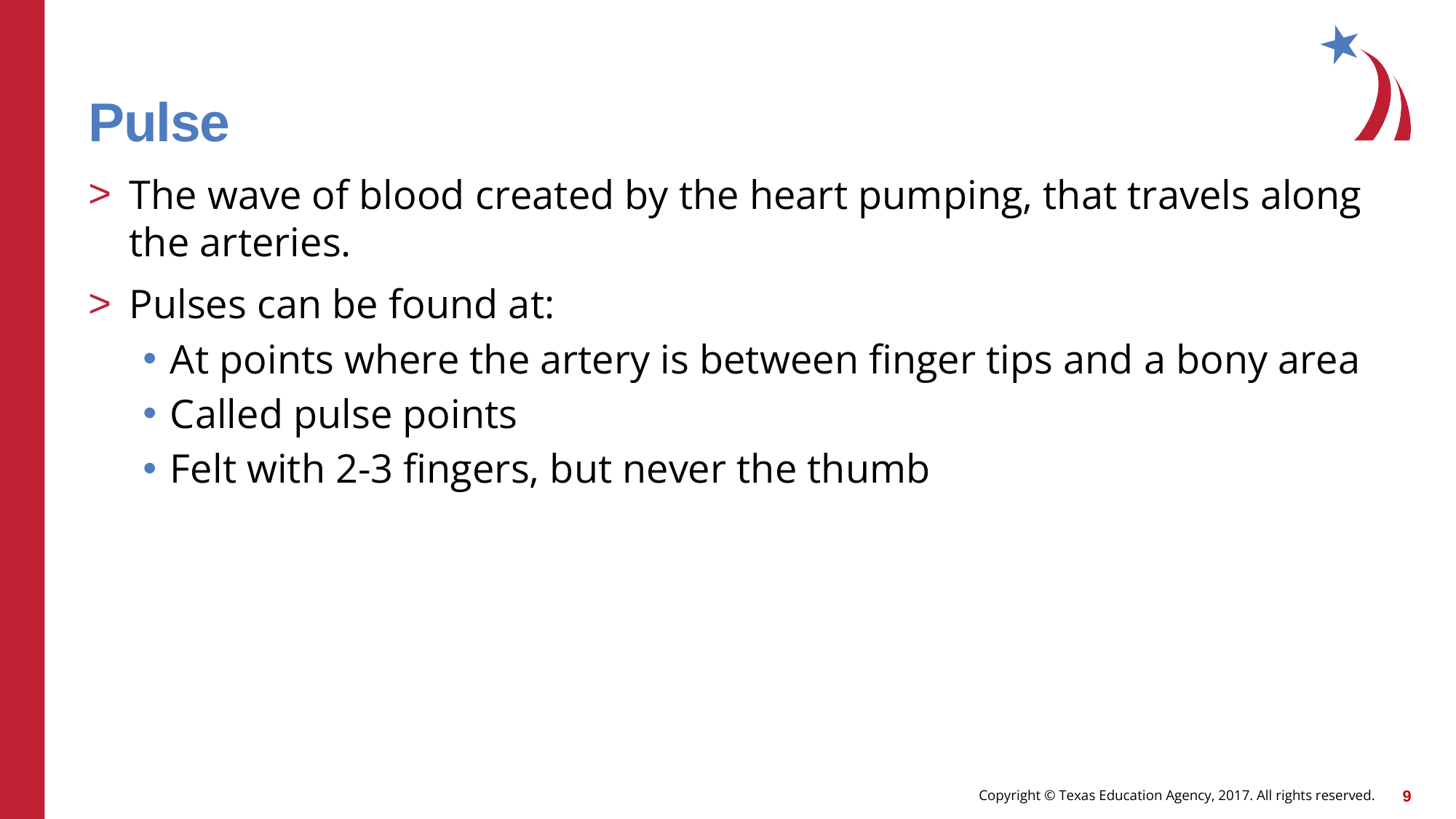

# Pulse
The wave of blood created by the heart pumping, that travels along the arteries.
Pulses can be found at:
At points where the artery is between finger tips and a bony area
Called pulse points
Felt with 2-3 fingers, but never the thumb